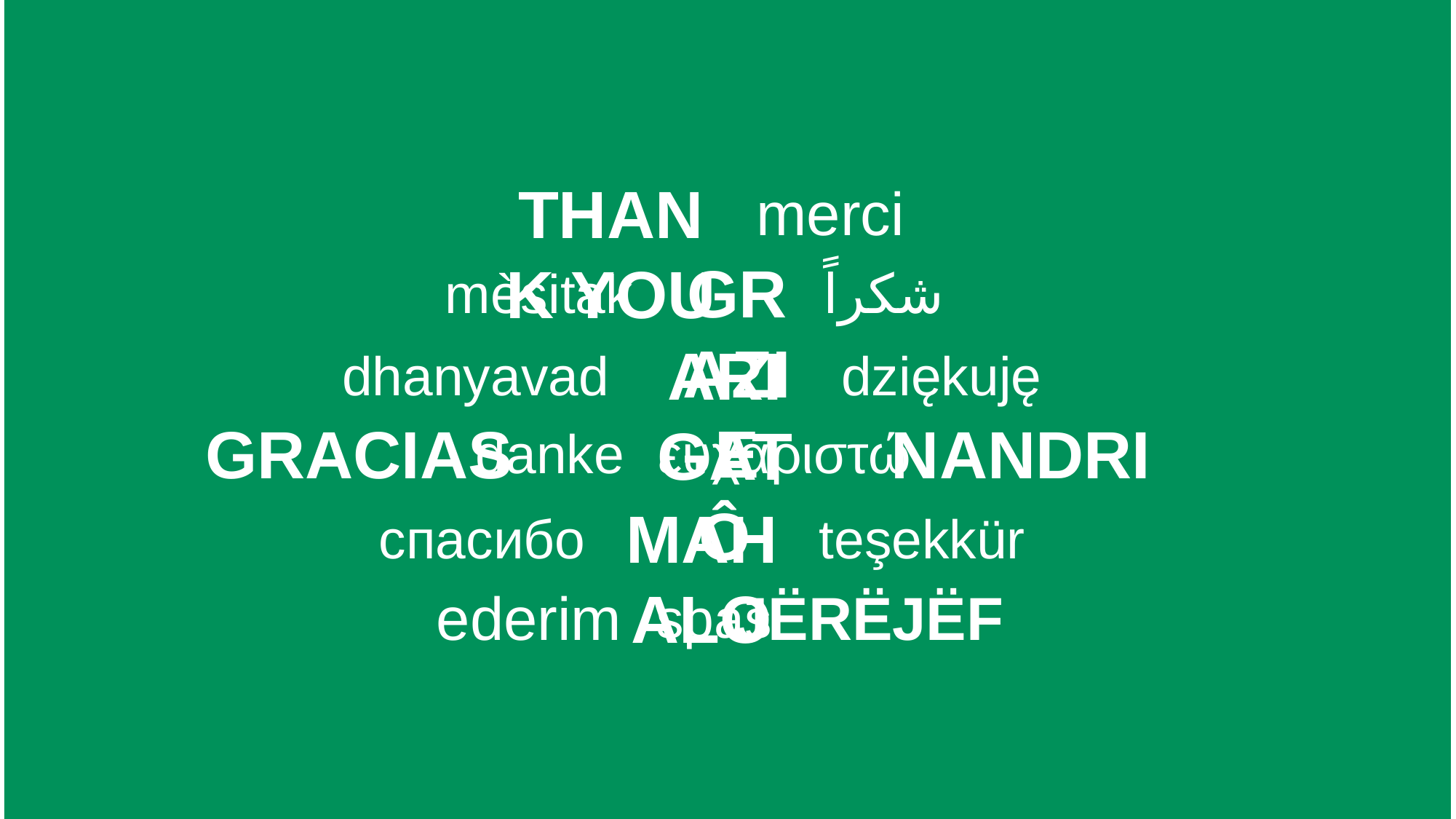

THANK YOU
merci
GRAZIE
mèsitak
شكراً
ARIGATÔ
dhanyavad
dziękuję
GRACIAS
NANDRI
danke
ευχαριστώ
MAHALO
спасибо
teşekkür
ederim
JËRËJËF
spas